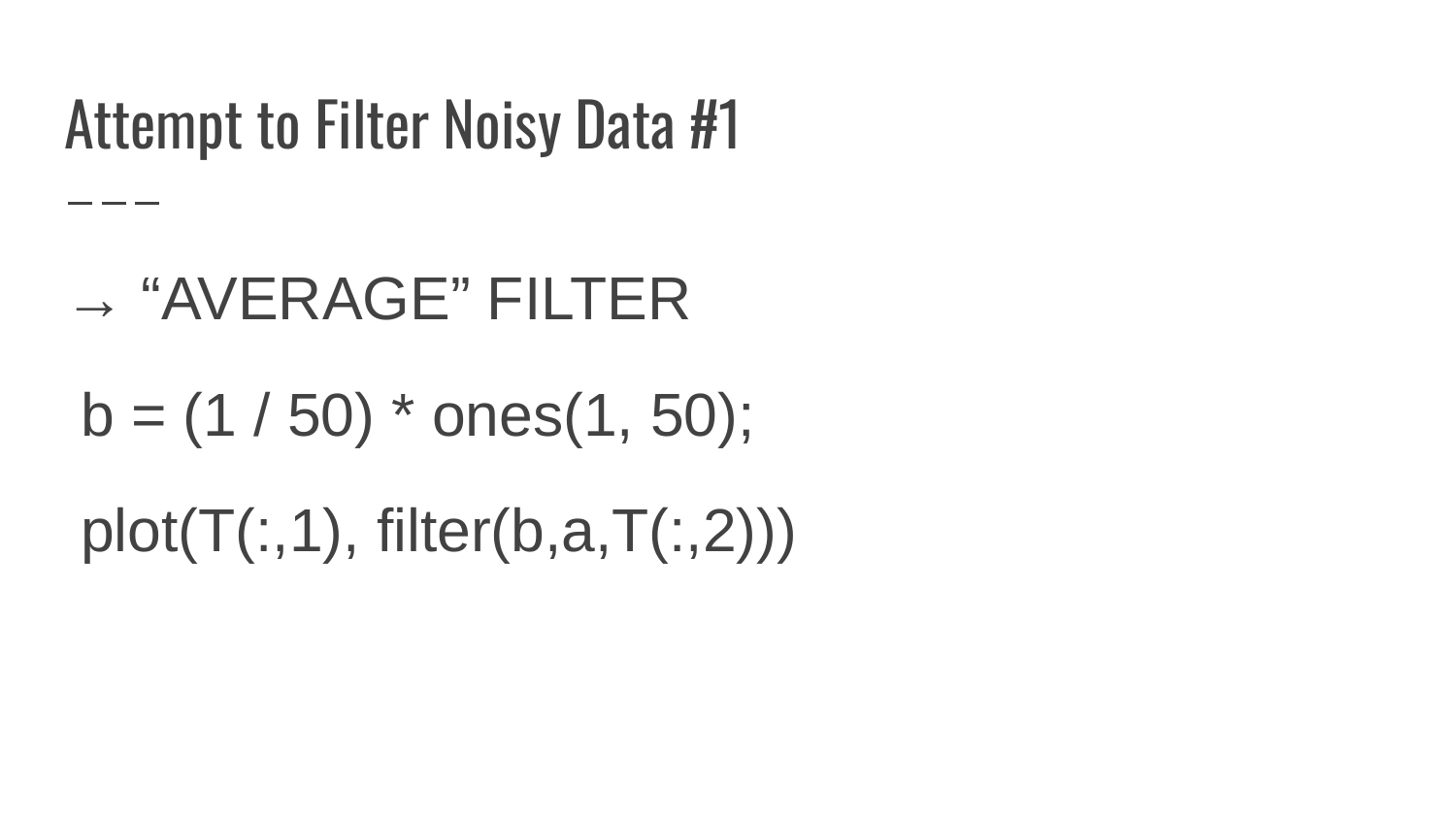

# Attempt to Filter Noisy Data #1
→ “AVERAGE” FILTER
 b = (1 / 50) * ones(1, 50);
 plot(T(:,1), filter(b,a,T(:,2)))